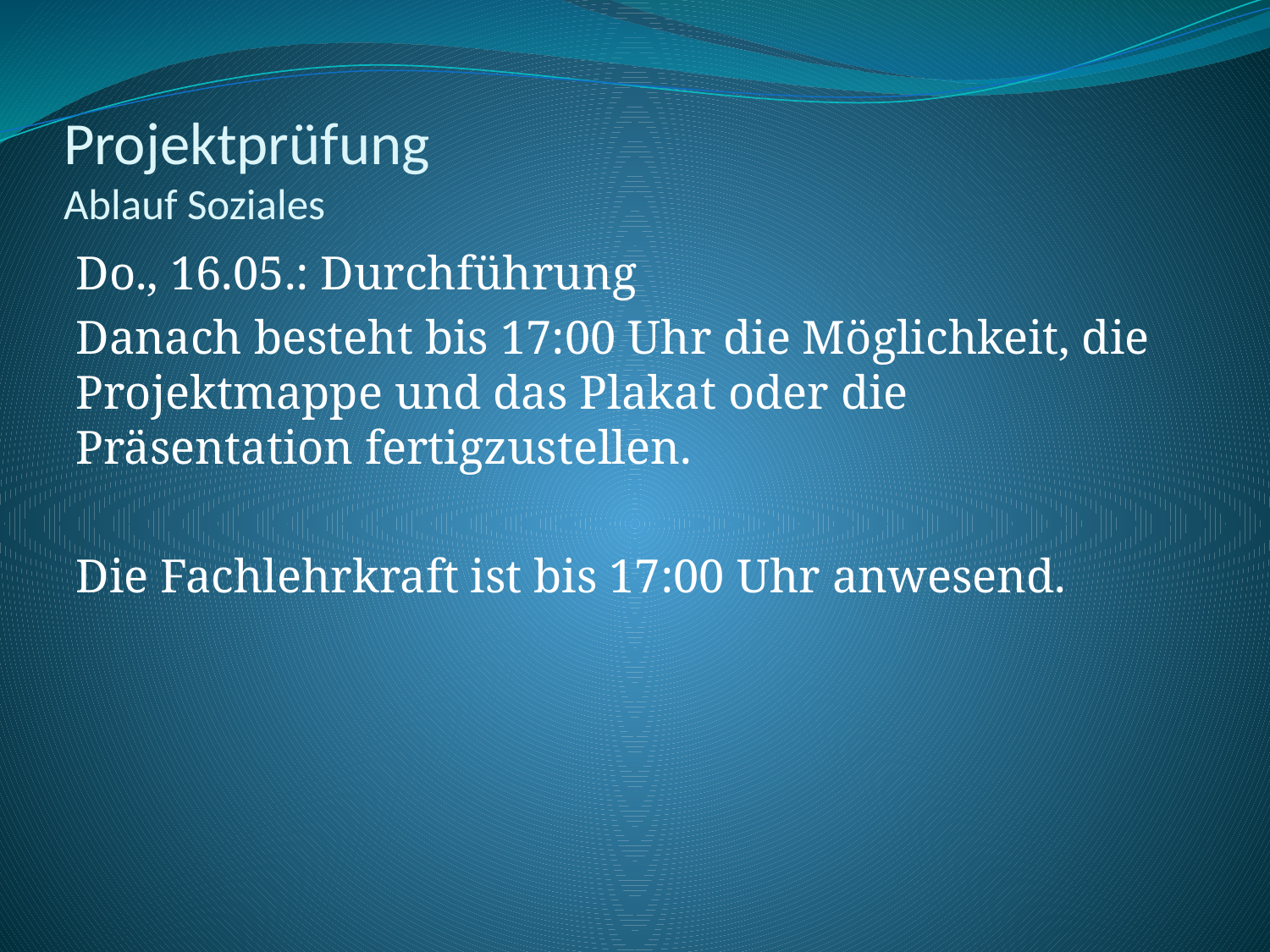

# Projektprüfung Ablauf Soziales
Do., 16.05.: Durchführung
Danach besteht bis 17:00 Uhr die Möglichkeit, die Projektmappe und das Plakat oder die Präsentation fertigzustellen.

Die Fachlehrkraft ist bis 17:00 Uhr anwesend.